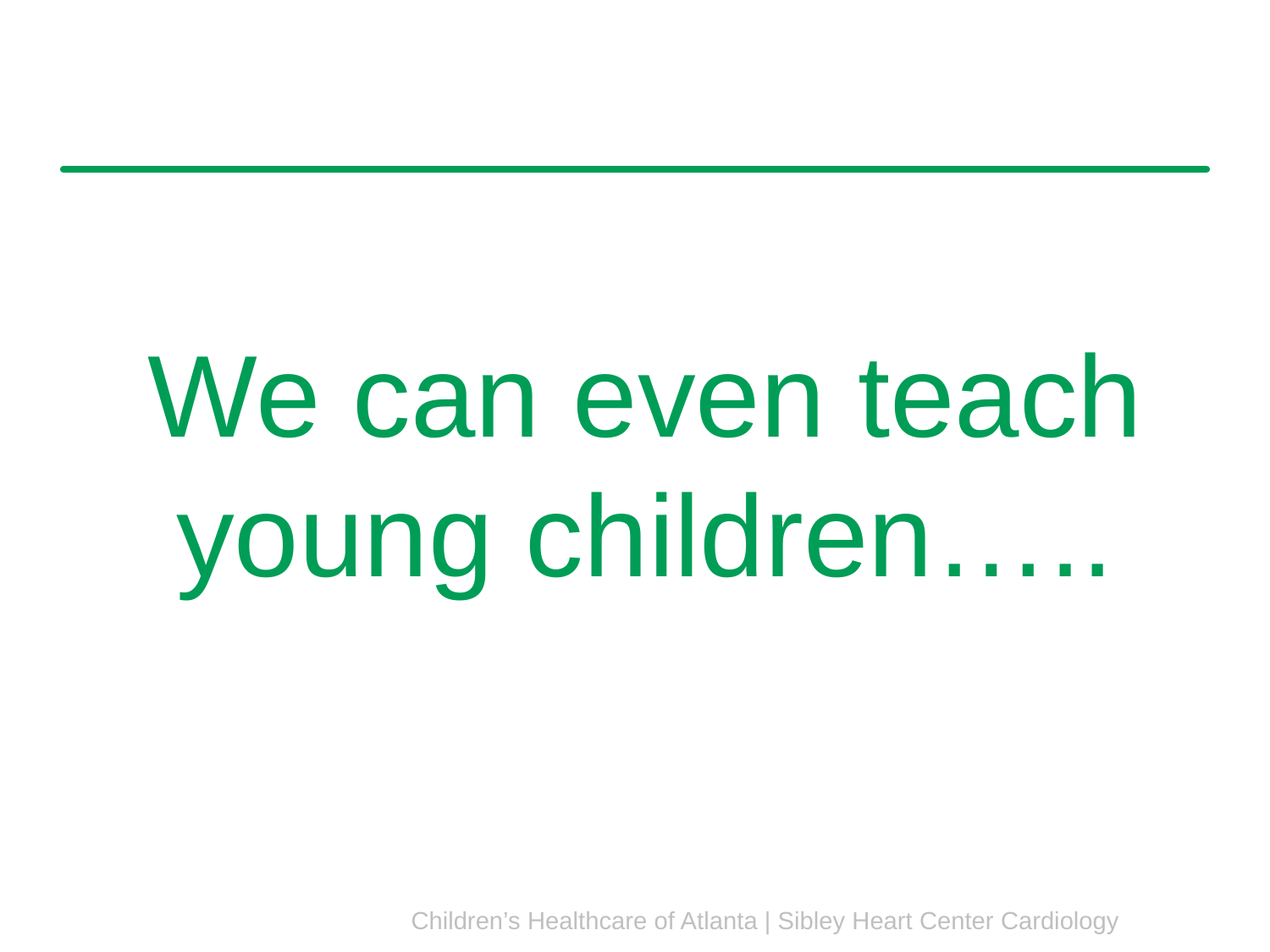

# We can even teach young children…..